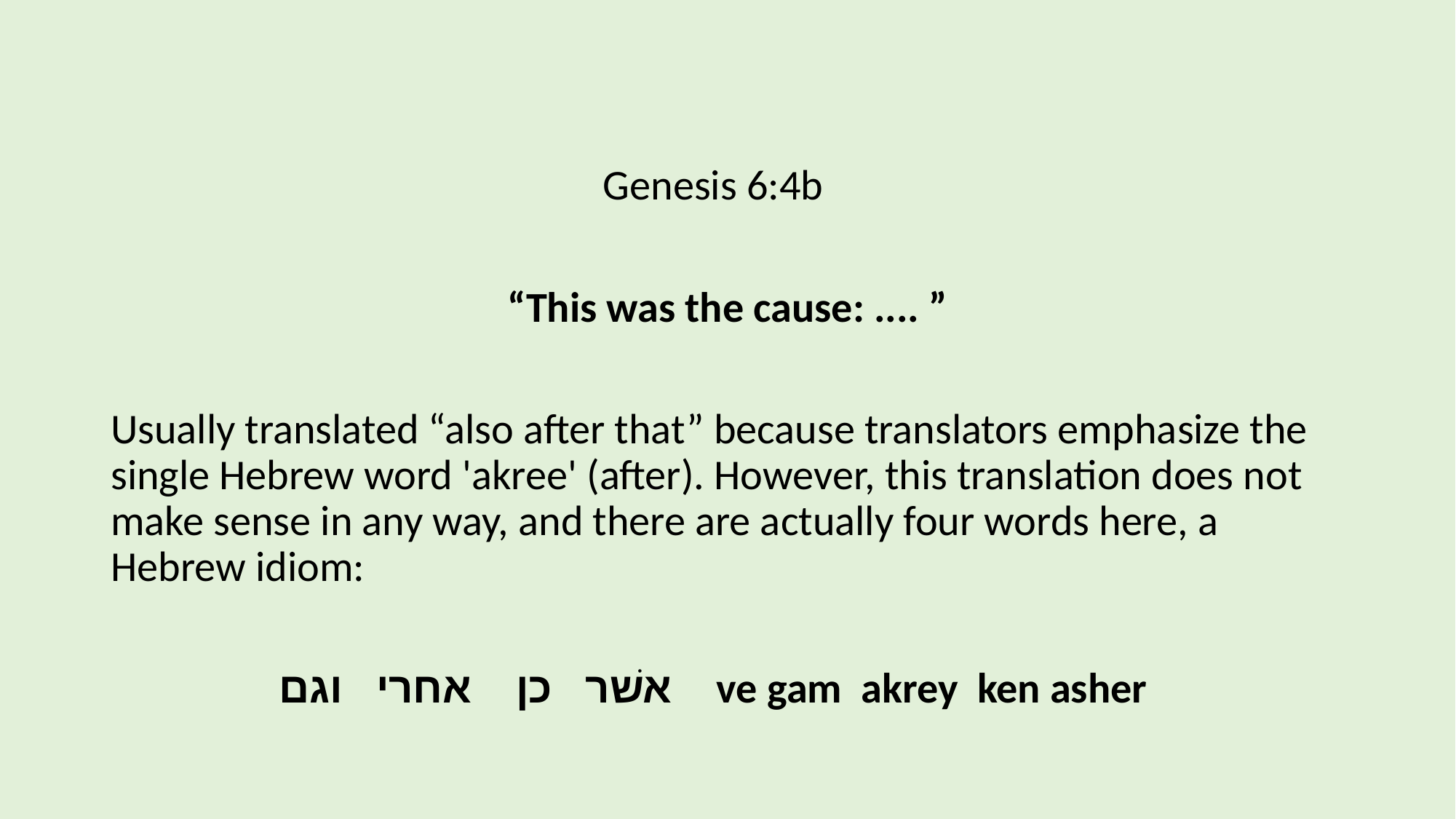

Genesis 6:4b

“This was the cause: .... ”

Usually translated “also after that” because translators emphasize the single Hebrew word 'akree' (after). However, this translation does not make sense in any way, and there are actually four words here, a Hebrew idiom:

אשׁר   כן    אחרי   וגם    ve gam  akrey  ken asher